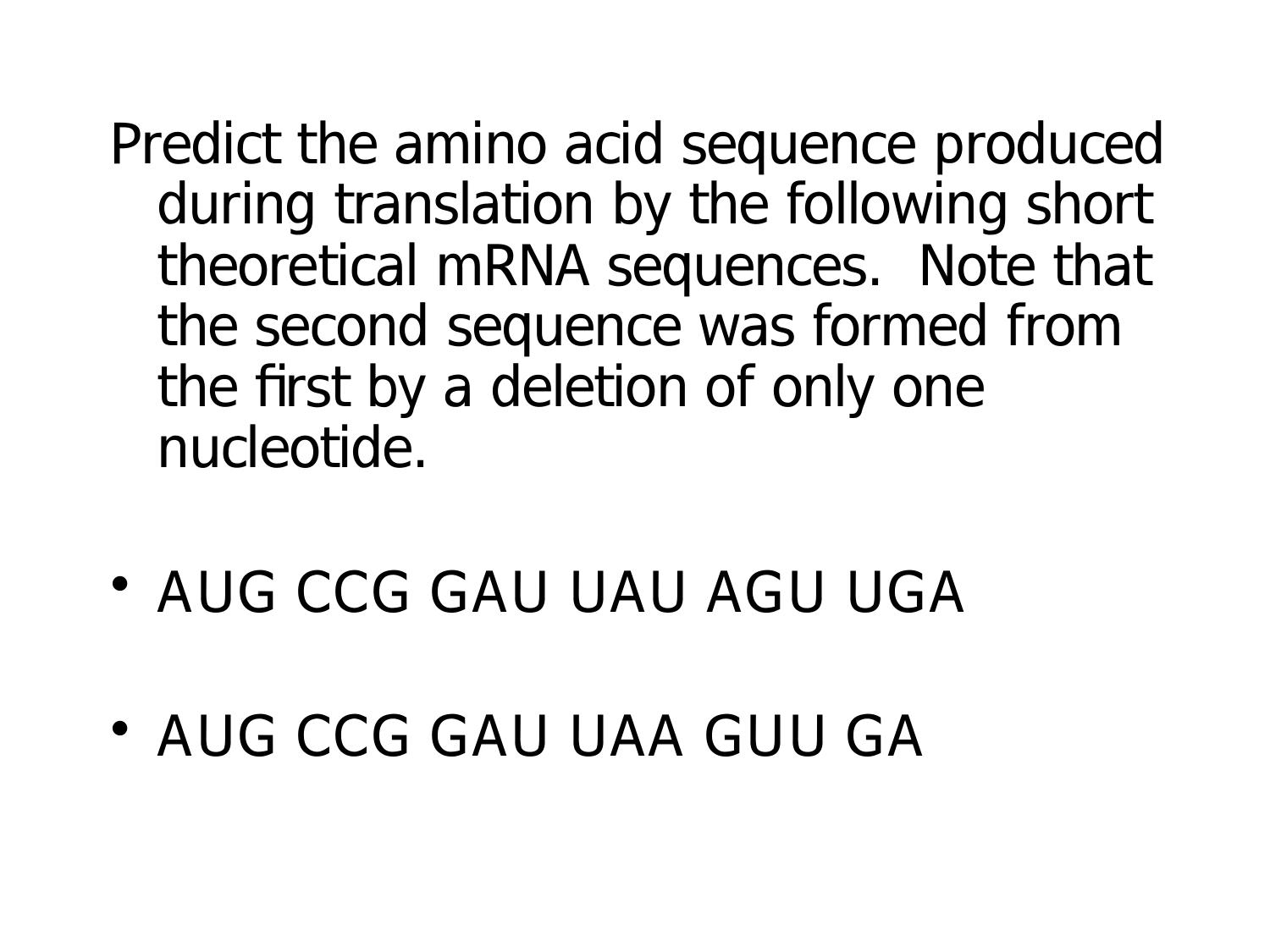

Predict the amino acid sequence produced during translation by the following short theoretical mRNA sequences.  Note that the second sequence was formed from the first by a deletion of only one nucleotide.

AUG CCG GAU UAU AGU UGA

AUG CCG GAU UAA GUU GA